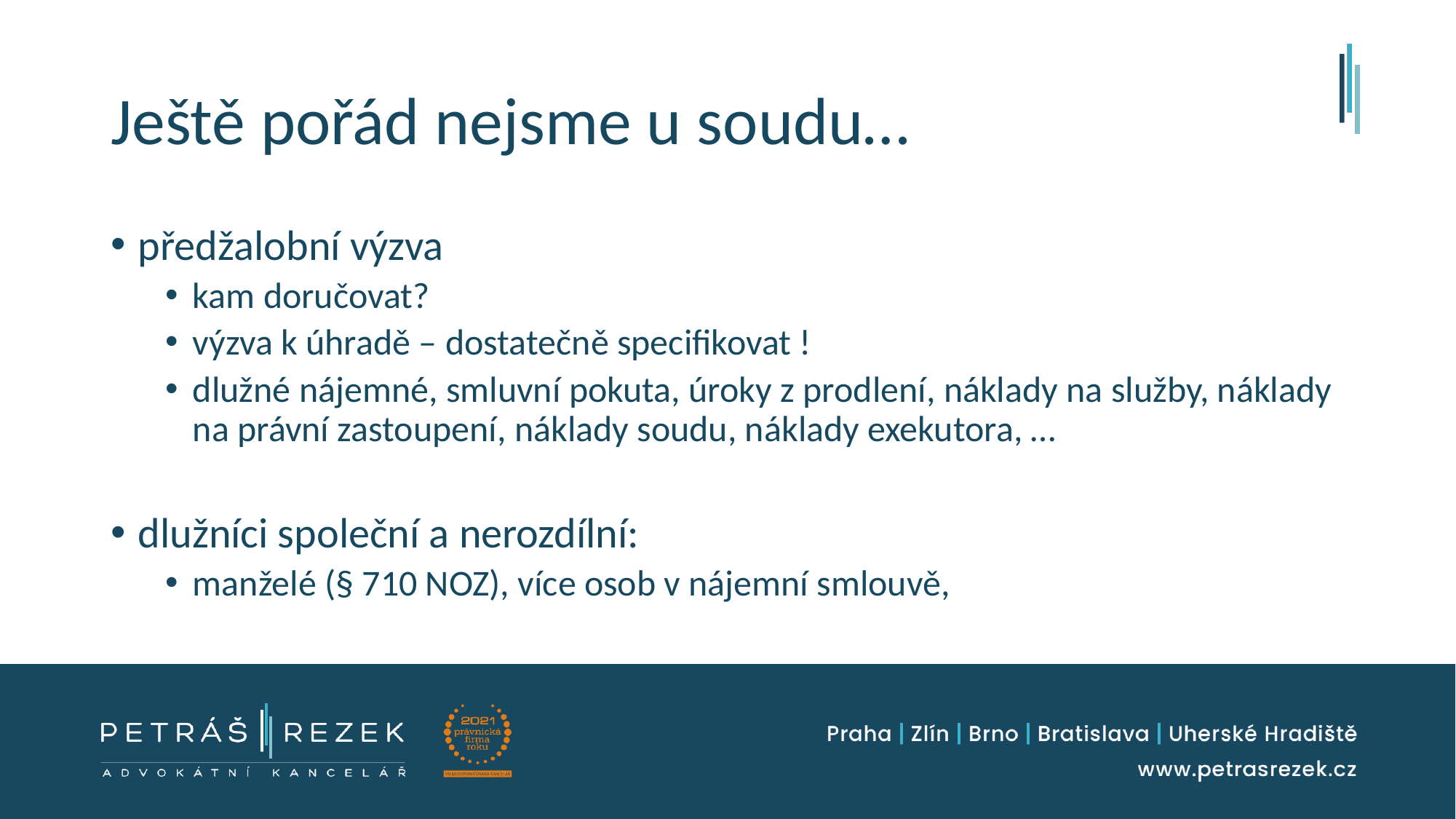

# Ještě pořád nejsme u soudu…
předžalobní výzva
kam doručovat?
výzva k úhradě – dostatečně specifikovat !
dlužné nájemné, smluvní pokuta, úroky z prodlení, náklady na služby, náklady na právní zastoupení, náklady soudu, náklady exekutora, …

dlužníci společní a nerozdílní:
manželé (§ 710 NOZ), více osob v nájemní smlouvě,